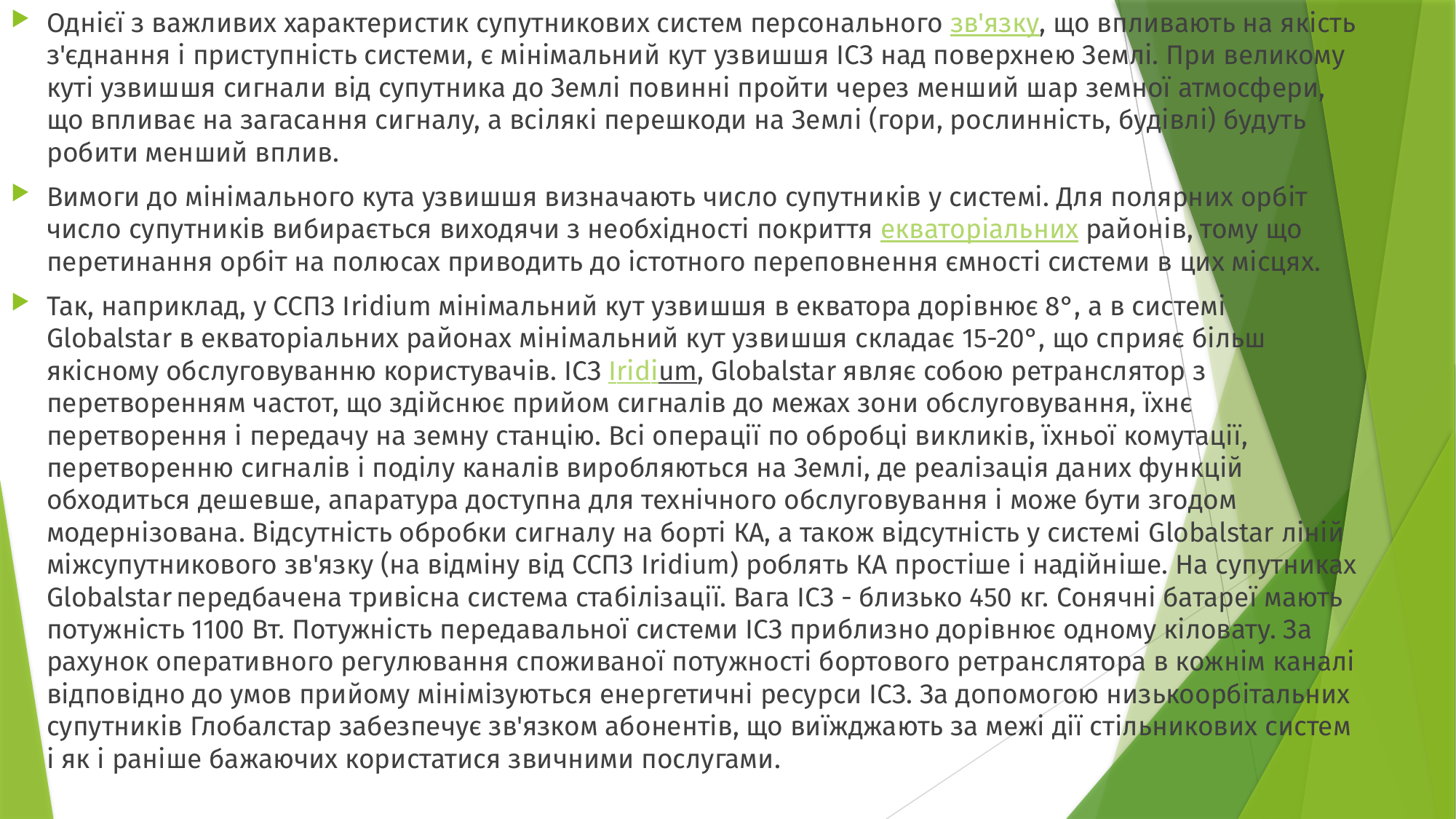

Однієї з важливих характеристик супутникових систем персонального зв'язку, що впливають на якість з'єднання і приступність системи, є мінімальний кут узвишшя ІСЗ над поверхнею Землі. При великому куті узвишшя сигнали від супутника до Землі повинні пройти через менший шар земної атмосфери, що впливає на загасання сигналу, а всілякі перешкоди на Землі (гори, рослинність, будівлі) будуть робити менший вплив.
Вимоги до мінімального кута узвишшя визначають число супутників у системі. Для полярних орбіт число супутників вибирається виходячи з необхідності покриття екваторіальних районів, тому що перетинання орбіт на полюсах приводить до істотного переповнення ємності системи в цих місцях.
Так, наприклад, у ССПЗ Іrіdіum мінімальний кут узвишшя в екватора дорівнює 8°, а в системі Globalstar в екваторіальних районах мінімальний кут узвишшя складає 15-20°, що сприяє більш якісному обслуговуванню користувачів. ІСЗ Іrіdіum, Globalstar являє собою ретранслятор з перетворенням частот, що здійснює прийом сигналів до межах зони обслуговування, їхнє перетворення і передачу на земну станцію. Всі операції по обробці викликів, їхньої комутації, перетворенню сигналів і поділу каналів виробляються на Землі, де реалізація даних функцій обходиться дешевше, апаратура доступна для технічного обслуговування і може бути згодом модернізована. Відсутність обробки сигналу на борті КА, а також відсутність у системі Globalstar ліній міжсупутникового зв'язку (на відміну від ССПЗ Іrіdіum) роблять КА простіше і надійніше. На супутниках Globalstar передбачена тривісна система стабілізації. Вага ІСЗ - близько 450 кг. Сонячні батареї мають потужність 1100 Вт. Потужність передавальної системи ІСЗ приблизно дорівнює одному кіловату. За рахунок оперативного регулювання споживаної потужності бортового ретранслятора в кожнім каналі відповідно до умов прийому мінімізуються енергетичні ресурси ІСЗ. За допомогою низькоорбітальних супутників Глобалстар забезпечує зв'язком абонентів, що виїжджають за межі дії стільникових систем і як і раніше бажаючих користатися звичними послугами.